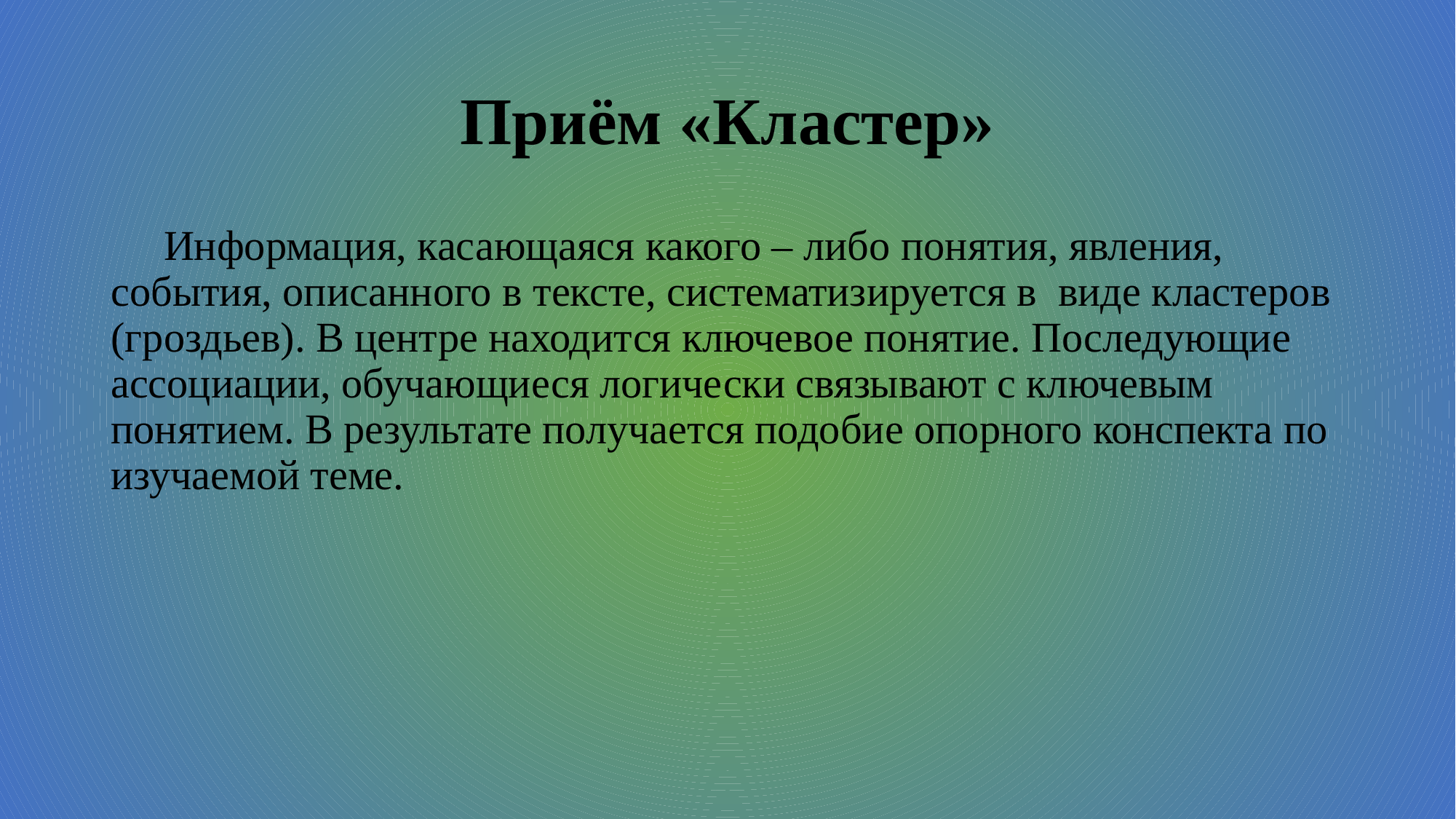

# Приём «Кластер»
     Информация, касающаяся какого – либо понятия, явления, события, описанного в тексте, систематизируется в  виде кластеров (гроздьев). В центре находится ключевое понятие. Последующие ассоциации, обучающиеся логически связывают с ключевым понятием. В результате получается подобие опорного конспекта по изучаемой теме.